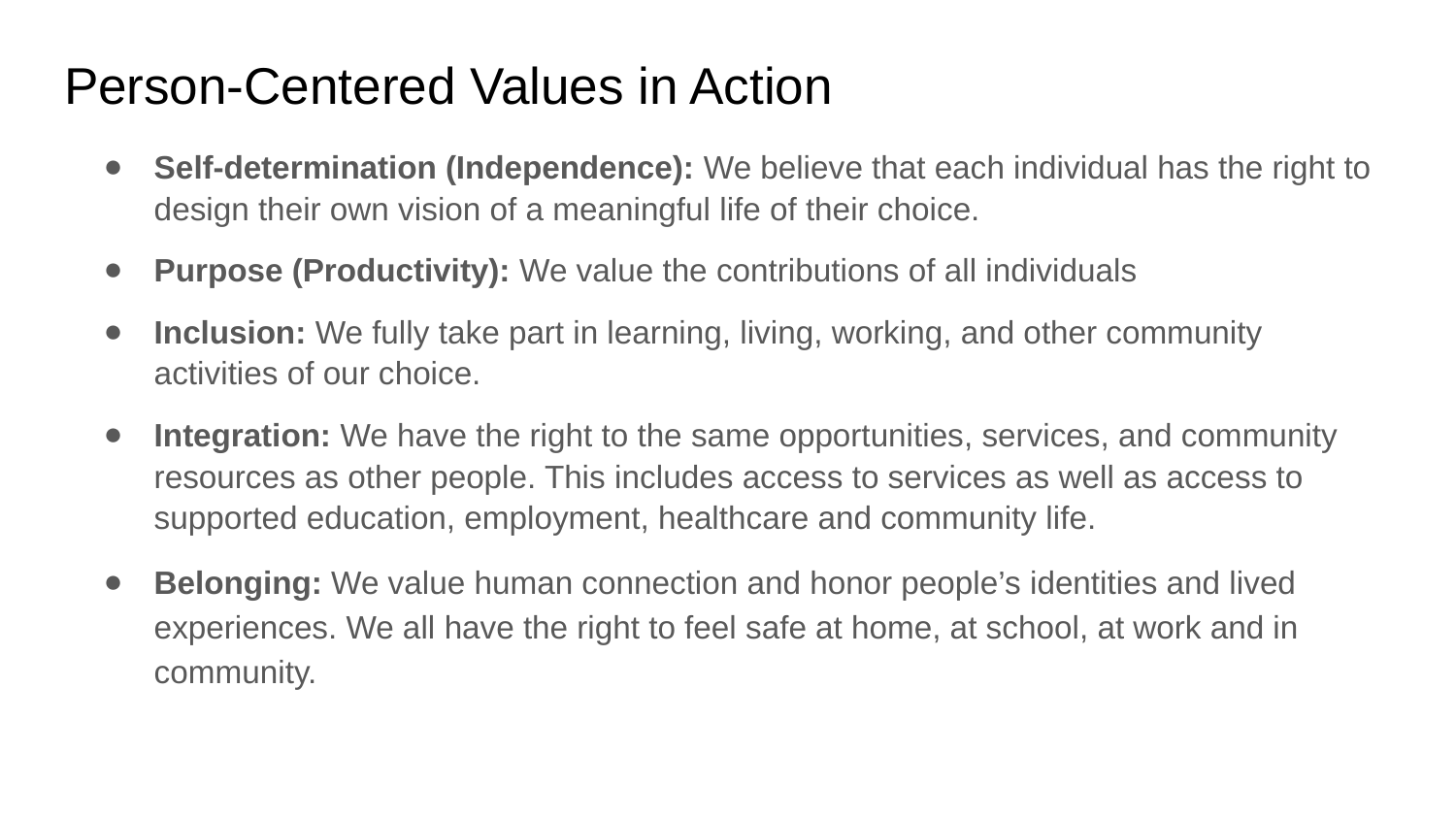

# Person-Centered Values in Action
Self-determination (Independence): We believe that each individual has the right to design their own vision of a meaningful life of their choice.
Purpose (Productivity): We value the contributions of all individuals
Inclusion: We fully take part in learning, living, working, and other community activities of our choice.
Integration: We have the right to the same opportunities, services, and community resources as other people. This includes access to services as well as access to supported education, employment, healthcare and community life.
Belonging: We value human connection and honor people’s identities and lived experiences. We all have the right to feel safe at home, at school, at work and in community.